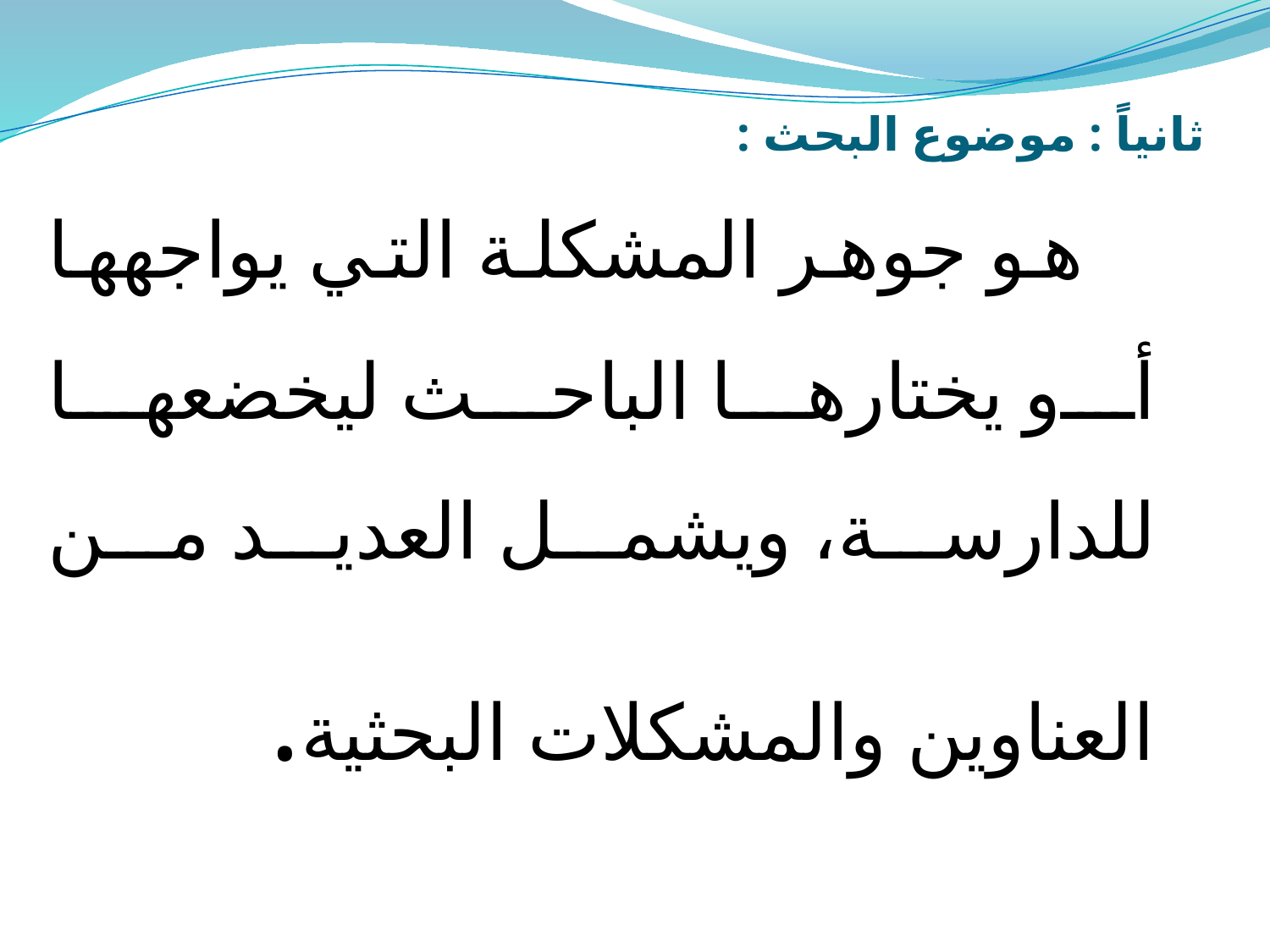

# ثانياً : موضوع البحث :
     هو جوهر المشكلة التي يواجهها أو يختارها الباحث ليخضعها للدارسة، ويشمل العديد من العناوين والمشكلات البحثية.